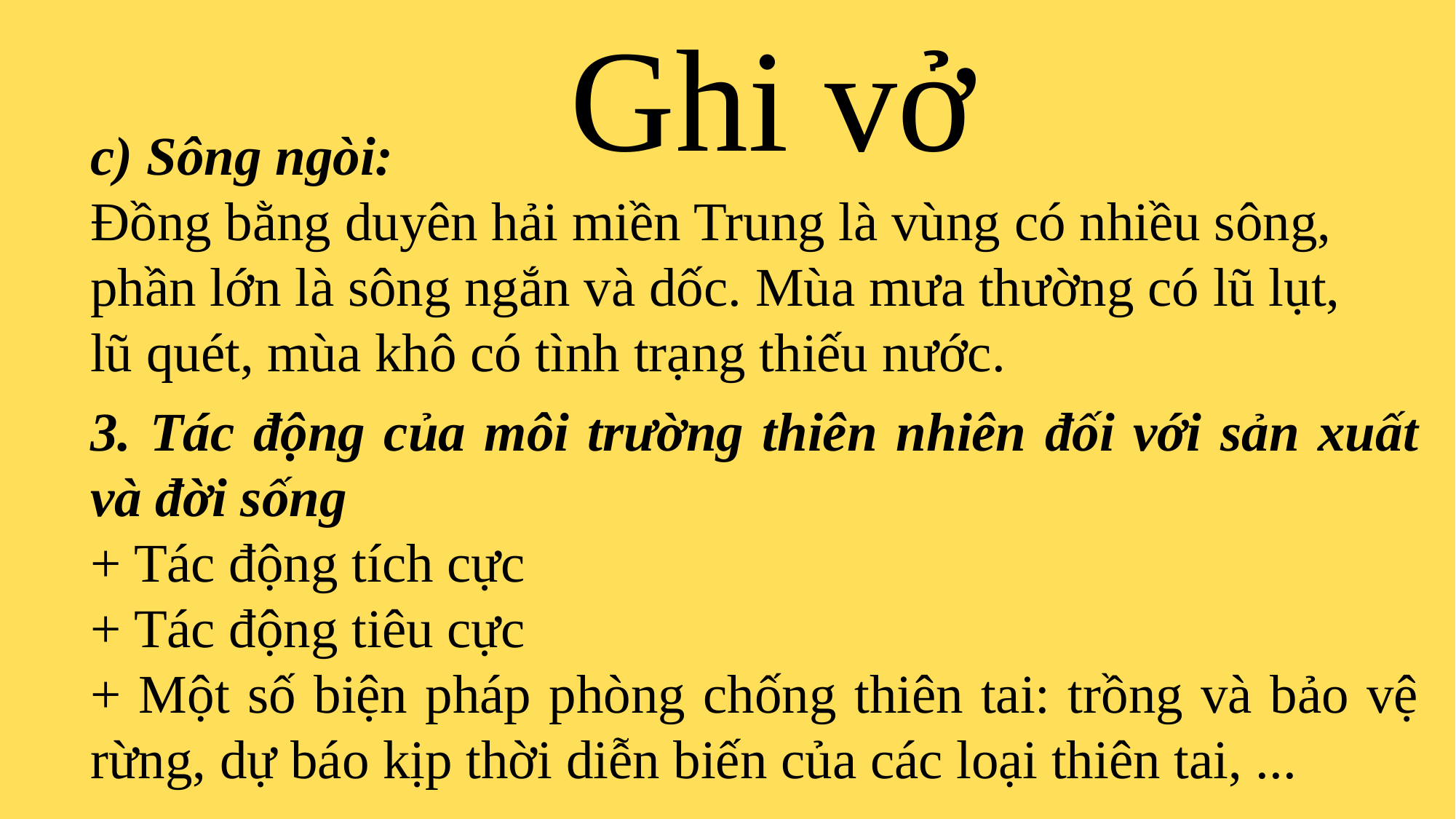

Ghi vở
c) Sông ngòi:
Đồng bằng duyên hải miền Trung là vùng có nhiều sông, phần lớn là sông ngắn và dốc. Mùa mưa thường có lũ lụt, lũ quét, mùa khô có tình trạng thiếu nước.
3. Tác động của môi trường thiên nhiên đối với sản xuất và đời sống
+ Tác động tích cực
+ Tác động tiêu cực
+ Một số biện pháp phòng chống thiên tai: trồng và bảo vệ rừng, dự báo kịp thời diễn biến của các loại thiên tai, ...